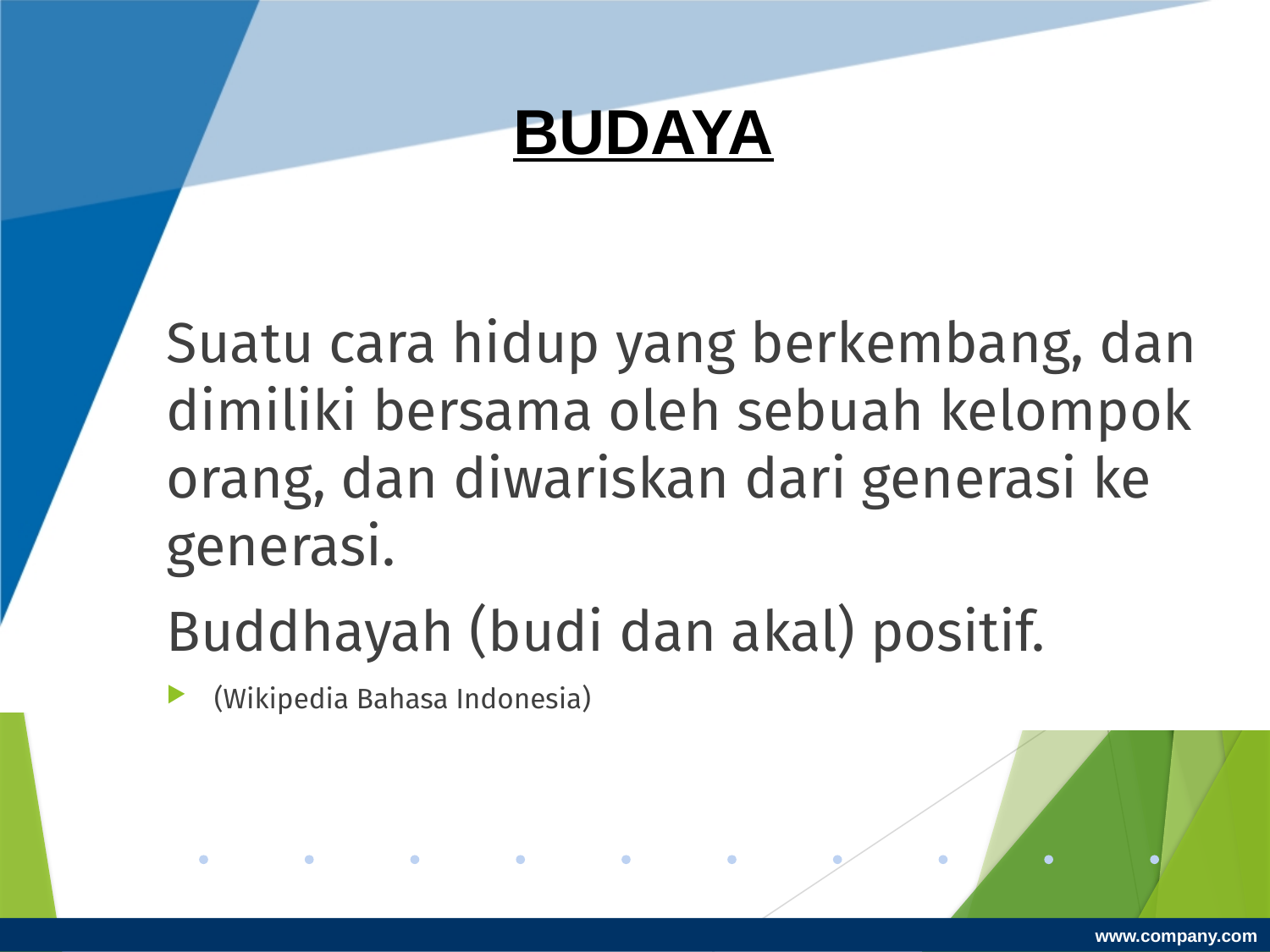

# BUDAYA
Suatu cara hidup yang berkembang, dan dimiliki bersama oleh sebuah kelompok orang, dan diwariskan dari generasi ke generasi.
Buddhayah (budi dan akal) positif.
(Wikipedia Bahasa Indonesia)